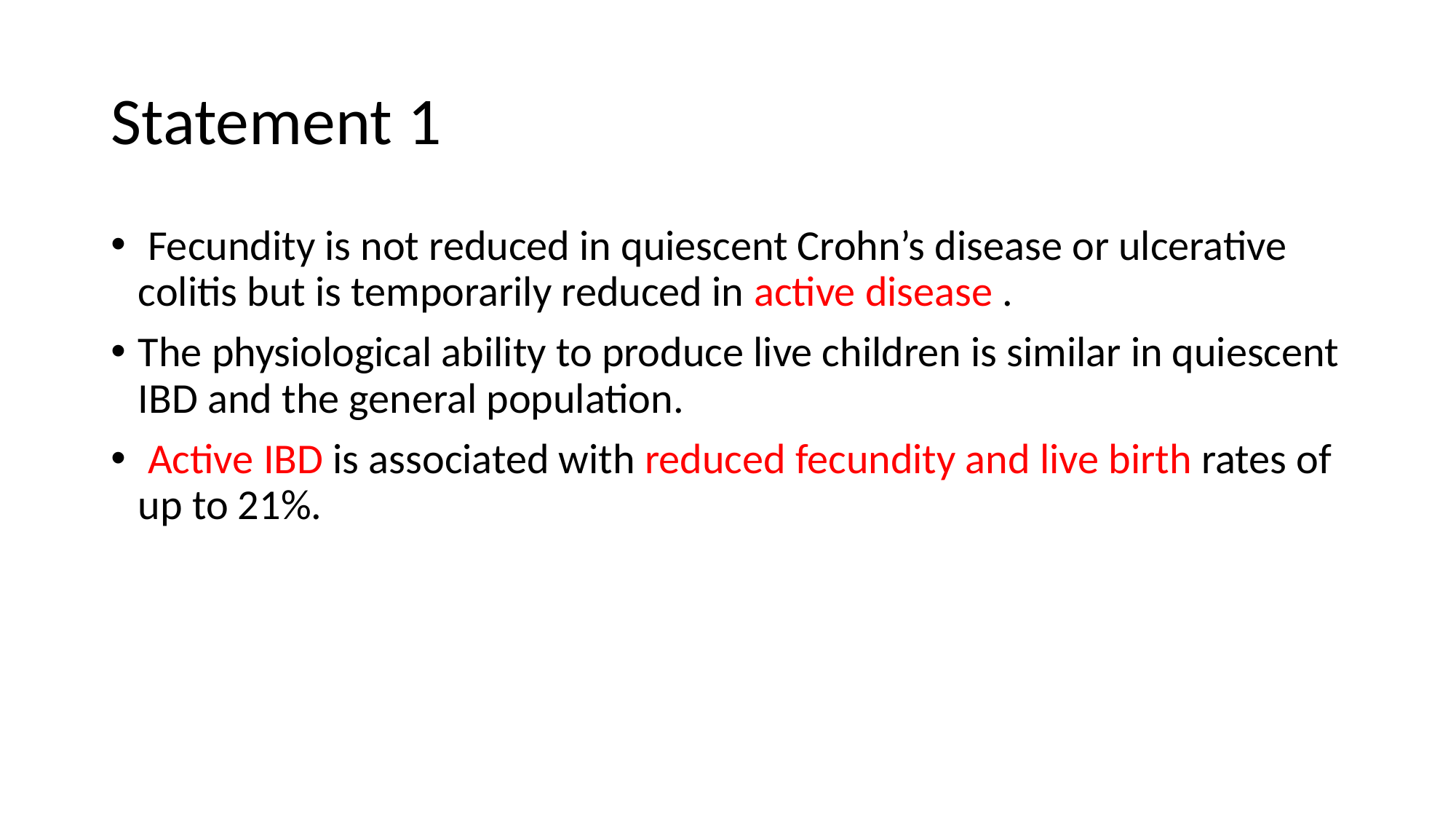

# Statement 1
 Fecundity is not reduced in quiescent Crohn’s disease or ulcerative colitis but is temporarily reduced in active disease .
The physiological ability to produce live children is similar in quiescent IBD and the general population.
 Active IBD is associated with reduced fecundity and live birth rates of up to 21%.